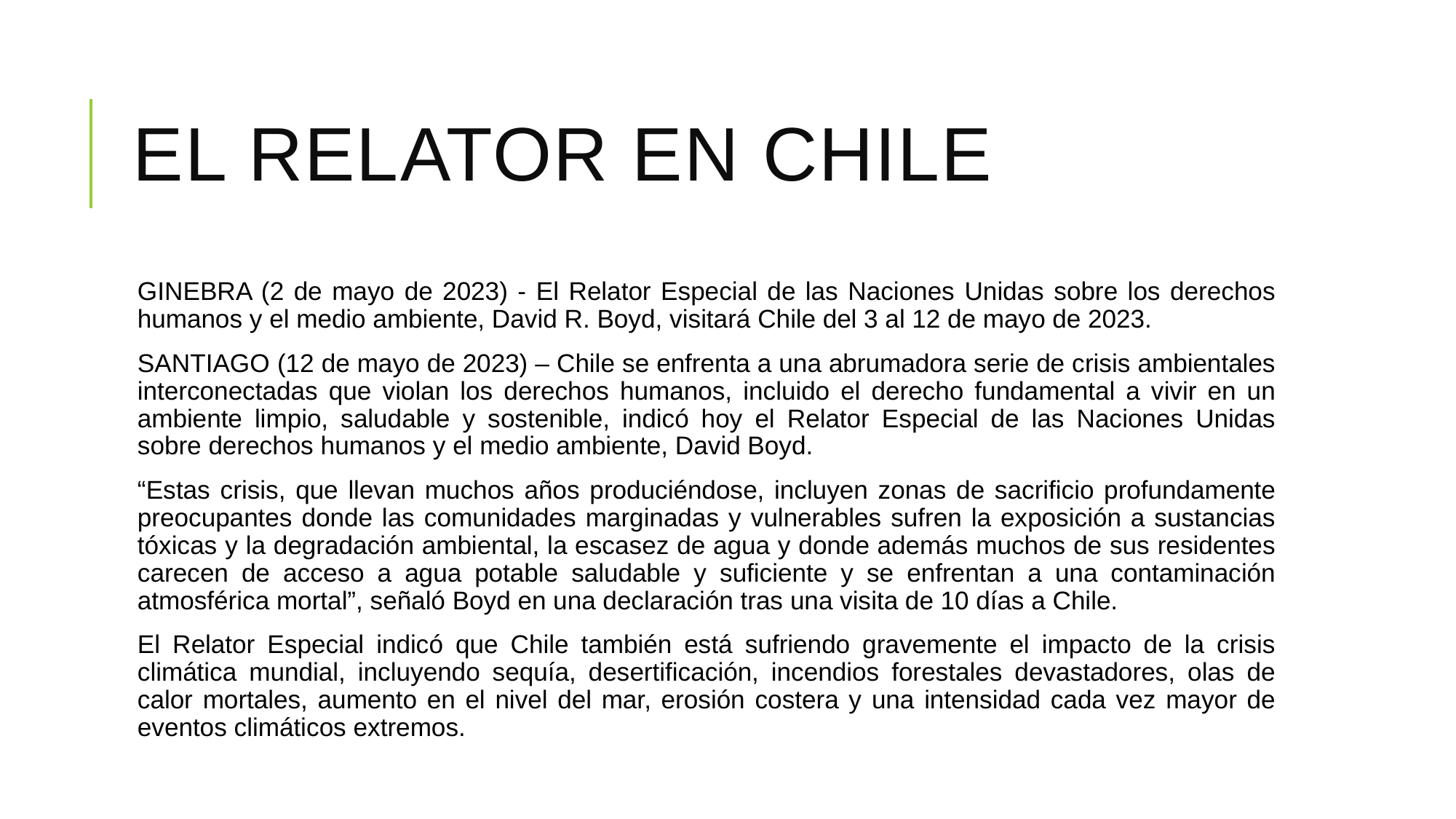

# El relator en chile
GINEBRA (2 de mayo de 2023) - El Relator Especial de las Naciones Unidas sobre los derechos humanos y el medio ambiente, David R. Boyd, visitará Chile del 3 al 12 de mayo de 2023.
SANTIAGO (12 de mayo de 2023) – Chile se enfrenta a una abrumadora serie de crisis ambientales interconectadas que violan los derechos humanos, incluido el derecho fundamental a vivir en un ambiente limpio, saludable y sostenible, indicó hoy el Relator Especial de las Naciones Unidas sobre derechos humanos y el medio ambiente, David Boyd.
“Estas crisis, que llevan muchos años produciéndose, incluyen zonas de sacrificio profundamente preocupantes donde las comunidades marginadas y vulnerables sufren la exposición a sustancias tóxicas y la degradación ambiental, la escasez de agua y donde además muchos de sus residentes carecen de acceso a agua potable saludable y suficiente y se enfrentan a una contaminación atmosférica mortal”, señaló Boyd en una declaración tras una visita de 10 días a Chile.
El Relator Especial indicó que Chile también está sufriendo gravemente el impacto de la crisis climática mundial, incluyendo sequía, desertificación, incendios forestales devastadores, olas de calor mortales, aumento en el nivel del mar, erosión costera y una intensidad cada vez mayor de eventos climáticos extremos.